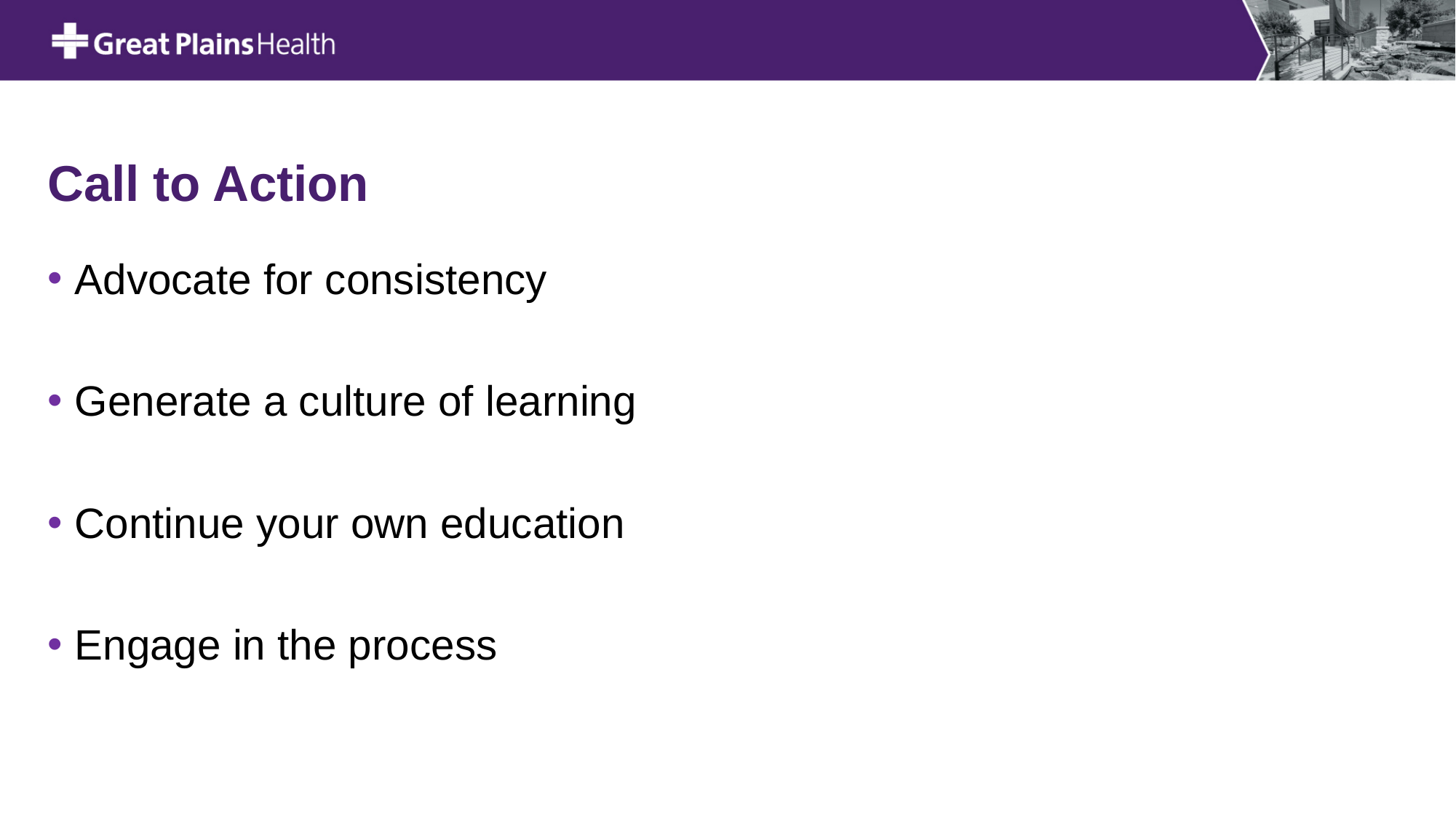

# Call to Action
Advocate for consistency

Generate a culture of learning

Continue your own education

Engage in the process